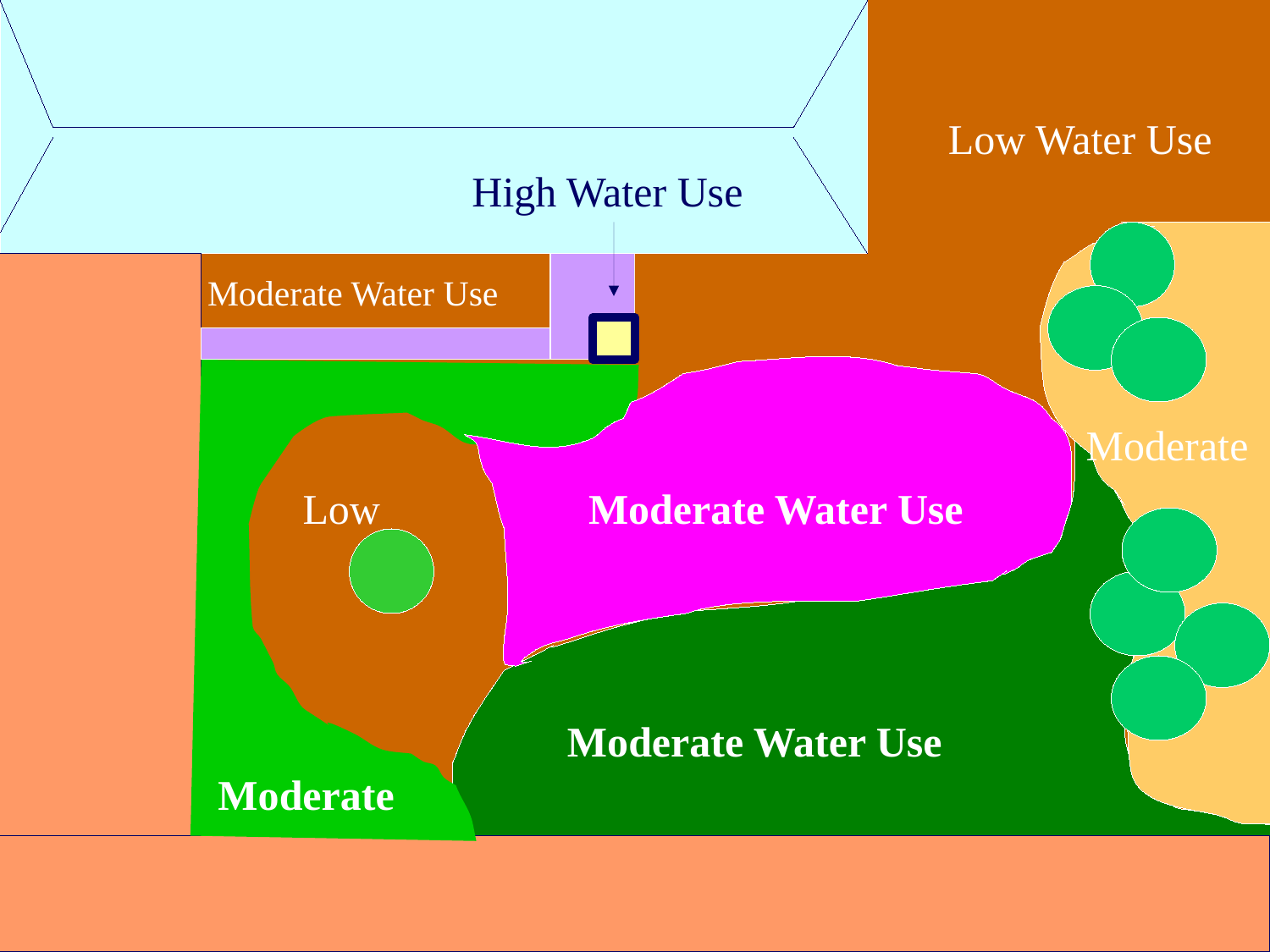

Low Water Use

High Water Use

Moderate Water Use

Moderate

Low
Moderate Water Use

Moderate Water Use
Moderate